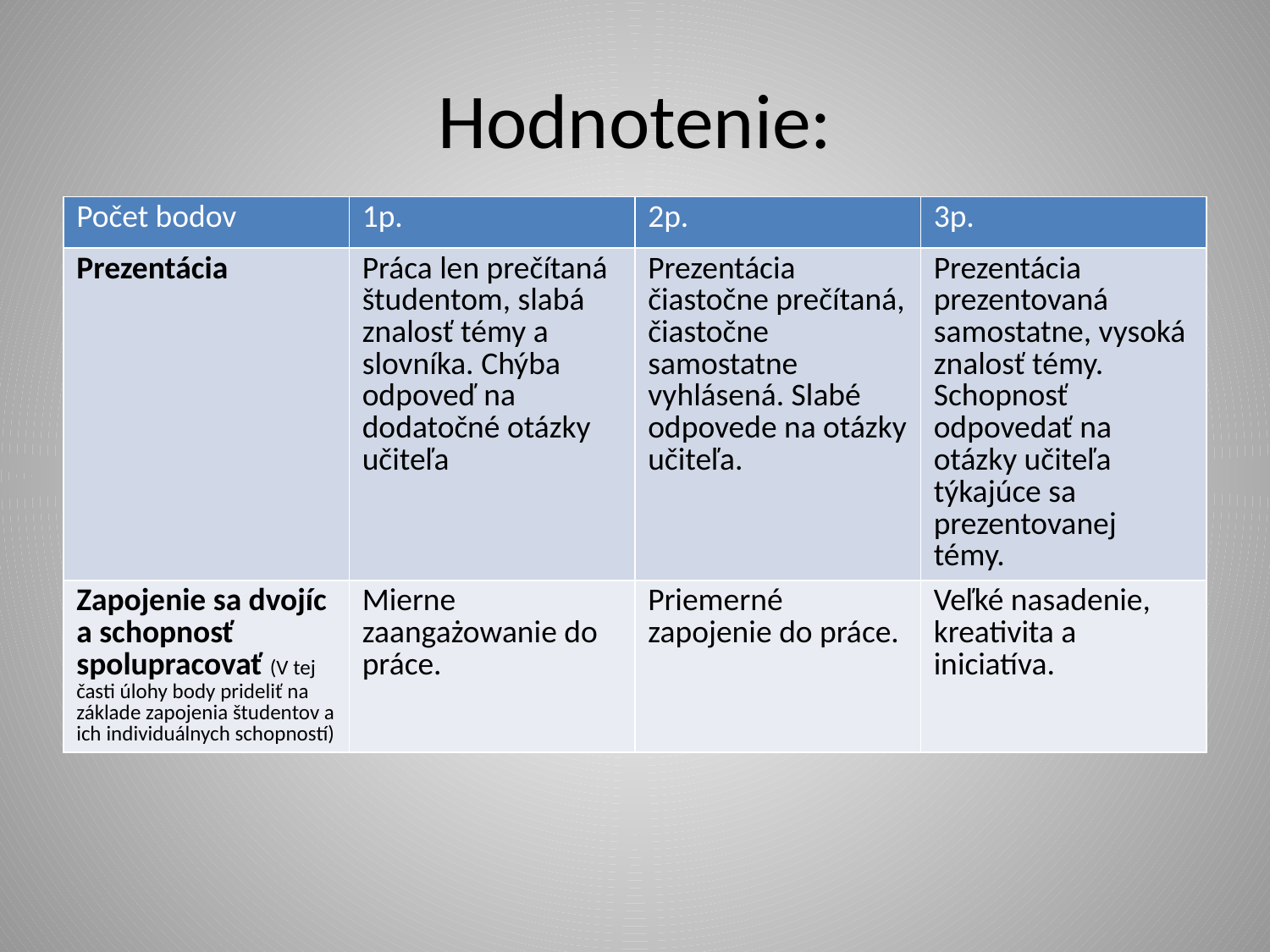

# Hodnotenie:
| Počet bodov | 1p. | 2p. | 3p. |
| --- | --- | --- | --- |
| Prezentácia | Práca len prečítaná študentom, slabá znalosť témy a slovníka. Chýba odpoveď na dodatočné otázky učiteľa | Prezentácia čiastočne prečítaná, čiastočne samostatne vyhlásená. Slabé odpovede na otázky učiteľa. | Prezentácia prezentovaná samostatne, vysoká znalosť témy. Schopnosť odpovedať na otázky učiteľa týkajúce sa prezentovanej témy. |
| Zapojenie sa dvojíc a schopnosť spolupracovať (V tej časti úlohy body prideliť na základe zapojenia študentov a ich individuálnych schopností) | Mierne zaangażowanie do práce. | Priemerné zapojenie do práce. | Veľké nasadenie, kreativita a iniciatíva. |